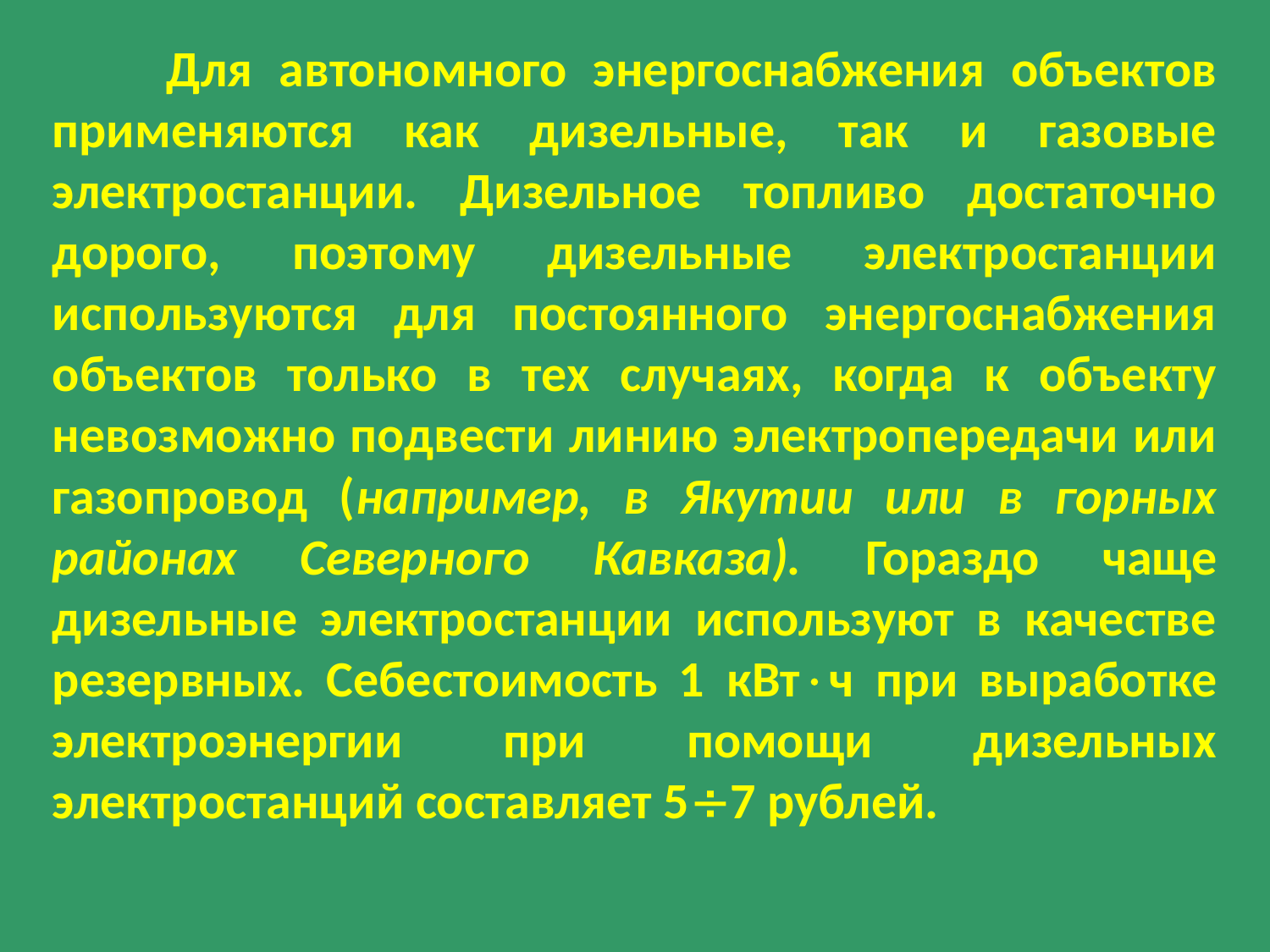

Для автономного энергоснабжения объектов применяются как дизельные, так и газовые электростанции. Дизельное топливо достаточно дорого, поэтому дизельные электростанции используются для постоянного энергоснабжения объектов только в тех случаях, когда к объекту невозможно подвести линию электропередачи или газопровод (например, в Якутии или в горных районах Северного Кавказа). Гораздо чаще дизельные электростанции используют в качестве резервных. Себестоимость 1 кВт⋅ч при выработке электроэнергии при помощи дизельных электростанций составляет 5÷7 рублей.